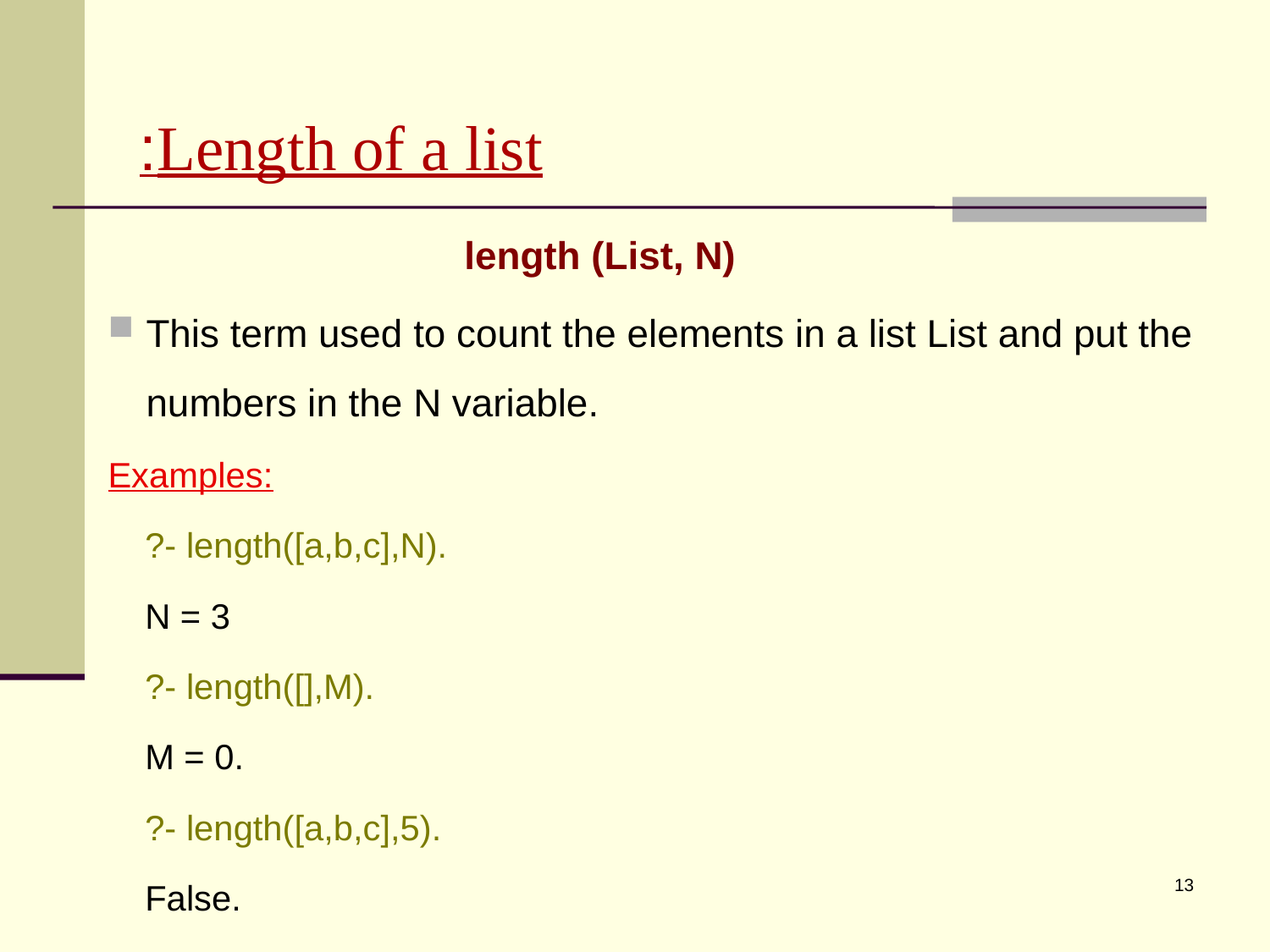

# Length of a list:
                                 length (List, N)
This term used to count the elements in a list List and put the numbers in the N variable.
Examples:
?- length([a,b,c],N).
N = 3
?- length([],M).
M = 0.
?- length([a,b,c],5).
False.

13